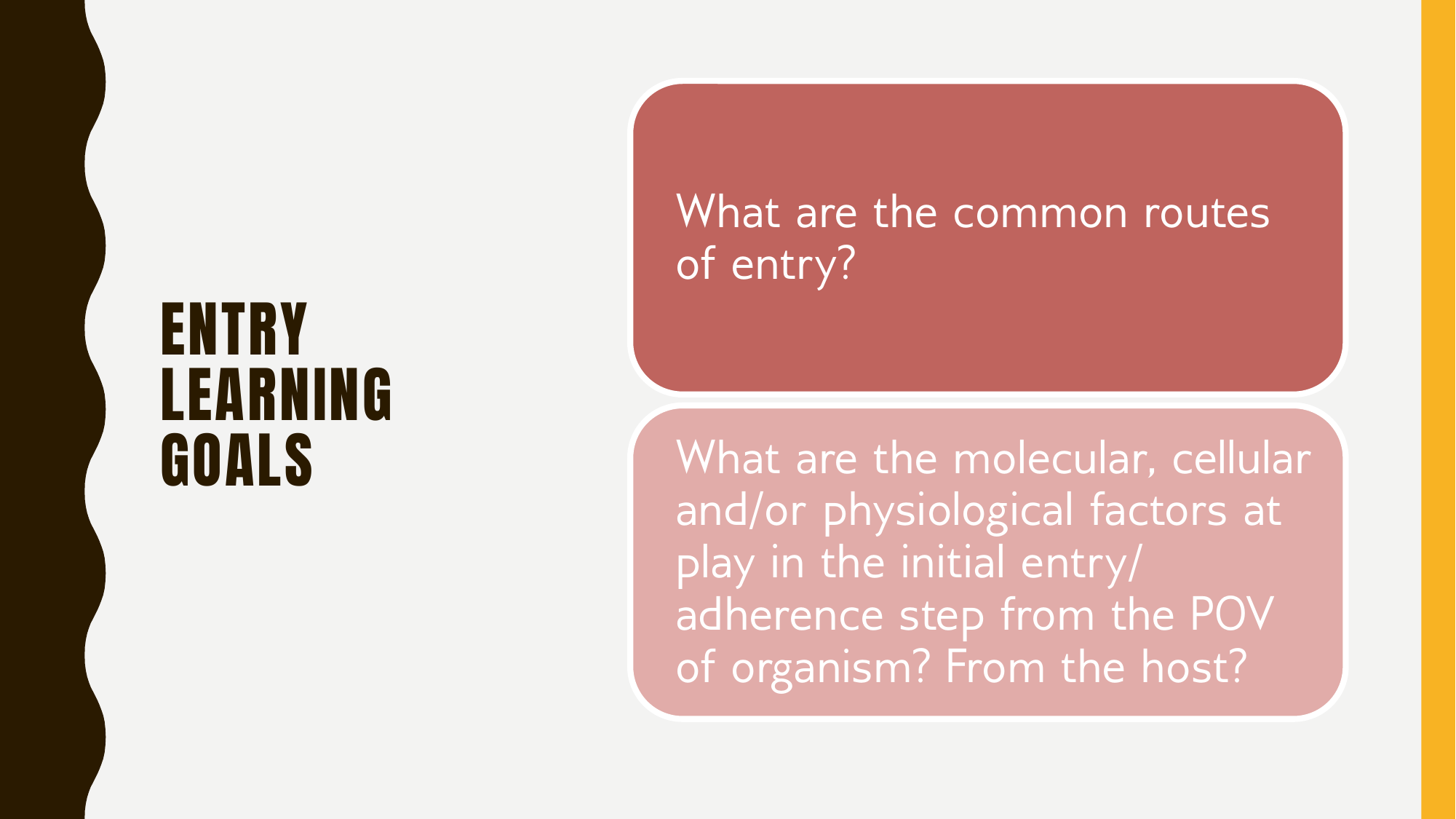

What are the common routes of entry?
What are the molecular, cellular and/or physiological factors at play in the initial entry/ adherence step from the POV of organism? From the host?
# Entry learning goals